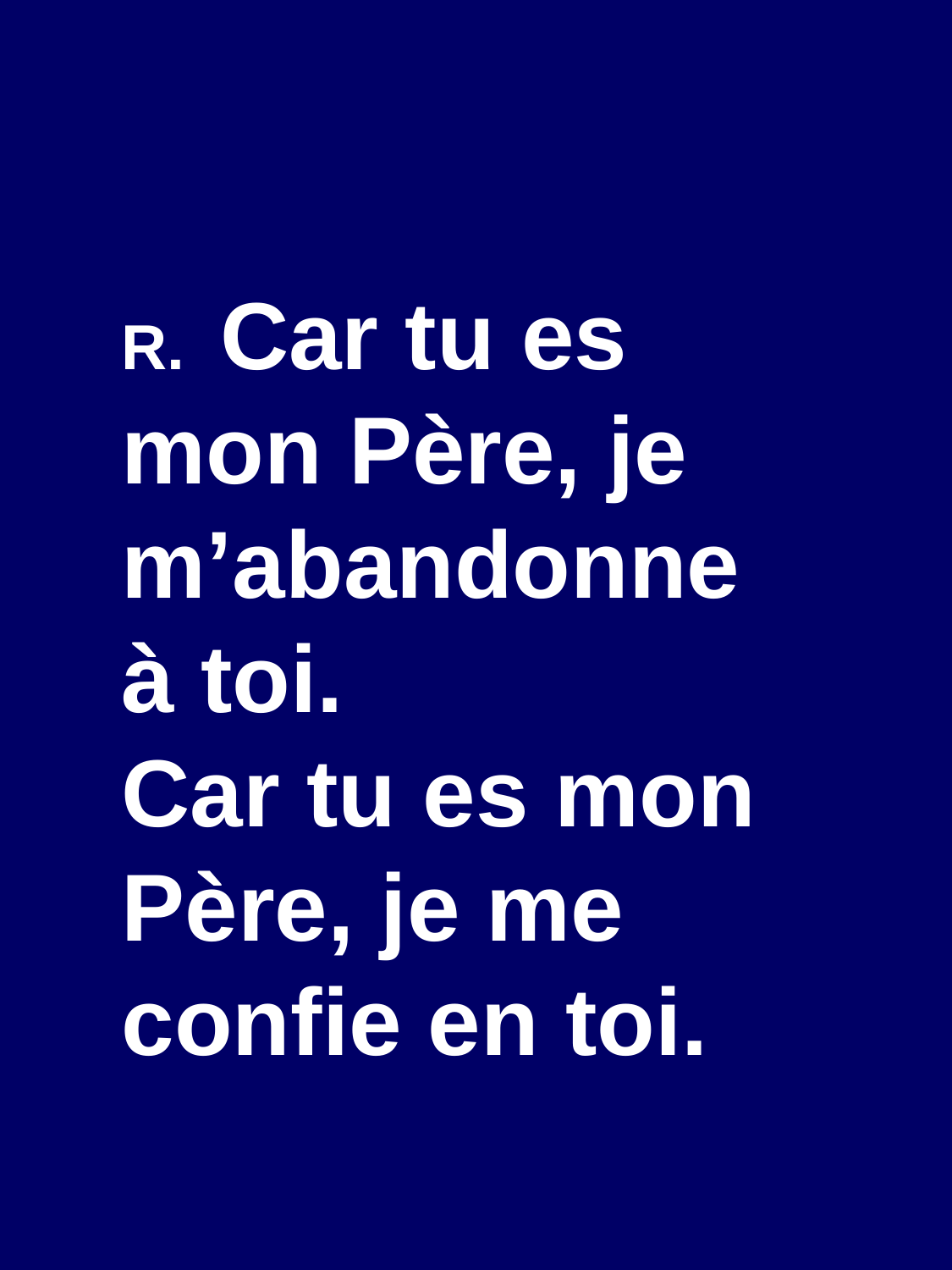

R.  Car tu es mon Père, je m’abandonne à toi.
Car tu es mon Père, je me confie en toi.